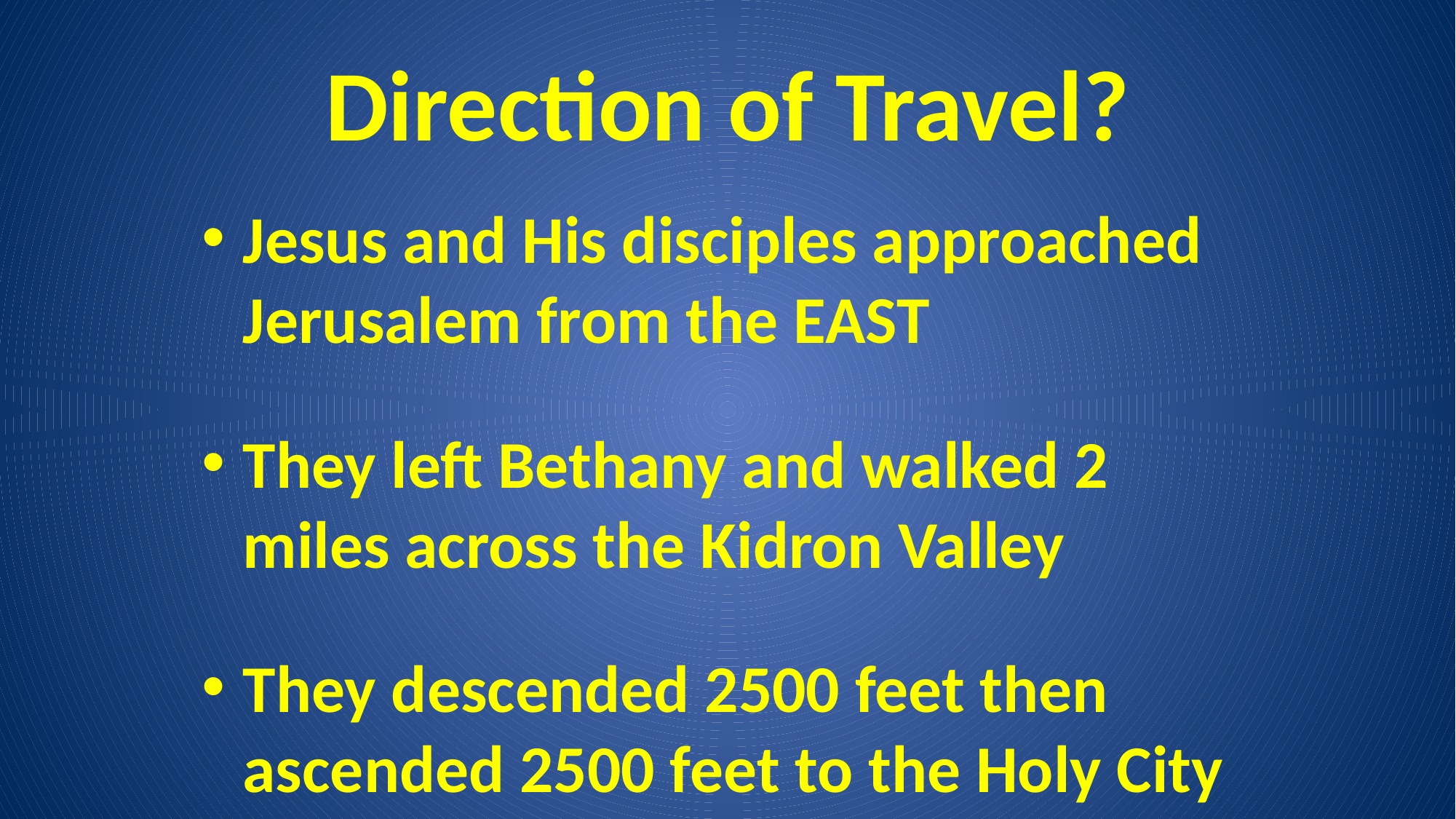

# Direction of Travel?
Jesus and His disciples approached Jerusalem from the EAST

They left Bethany and walked 2 miles across the Kidron Valley

They descended 2500 feet then ascended 2500 feet to the Holy City